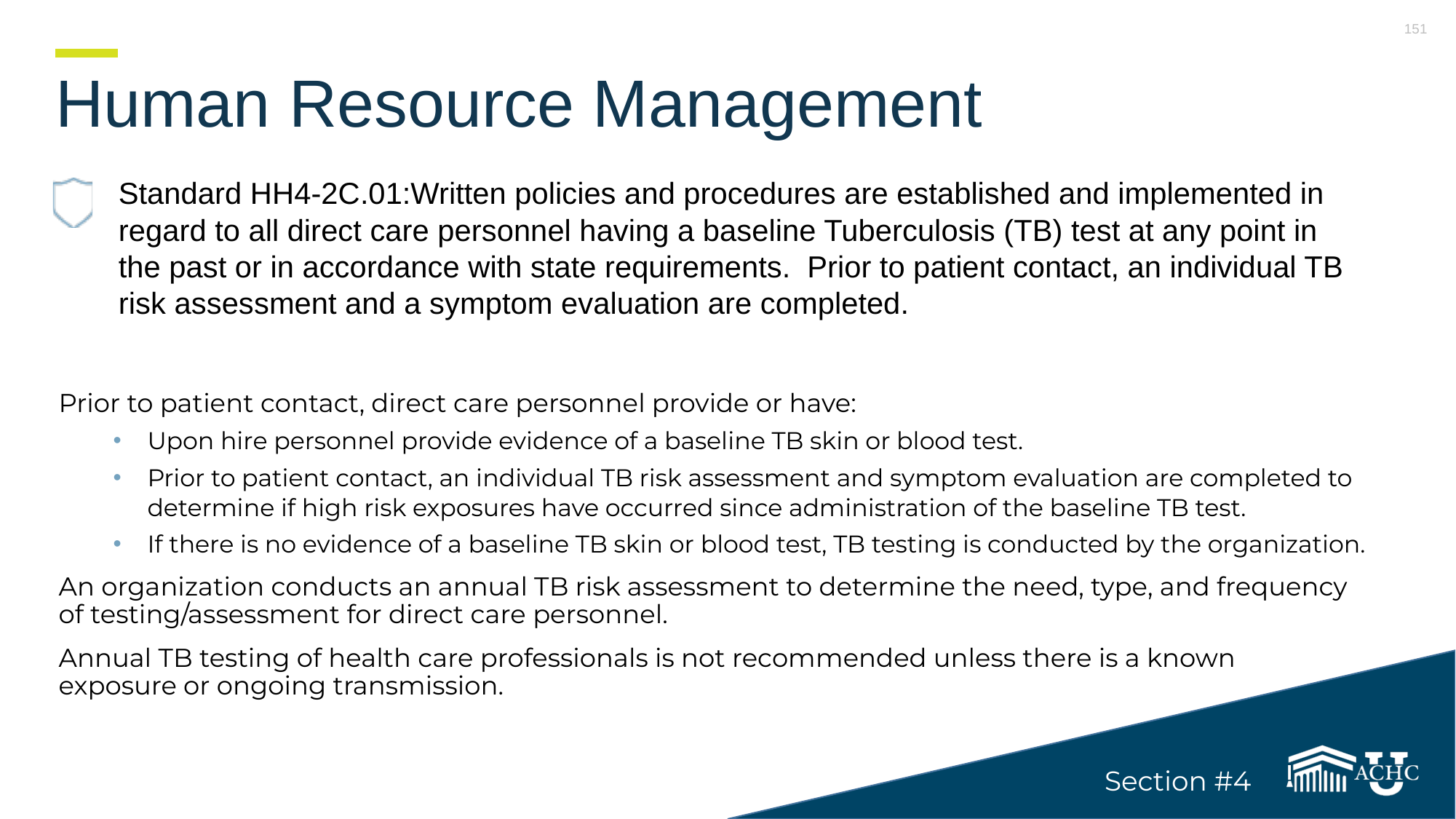

# Human Resource Management
Standard HH4-2C.01:Written policies and procedures are established and implemented in regard to all direct care personnel having a baseline Tuberculosis (TB) test at any point in the past or in accordance with state requirements.  Prior to patient contact, an individual TB risk assessment and a symptom evaluation are completed.
Prior to patient contact, direct care personnel provide or have:
Upon hire personnel provide evidence of a baseline TB skin or blood test.
Prior to patient contact, an individual TB risk assessment and symptom evaluation are completed to determine if high risk exposures have occurred since administration of the baseline TB test.
If there is no evidence of a baseline TB skin or blood test, TB testing is conducted by the organization.
An organization conducts an annual TB risk assessment to determine the need, type, and frequency of testing/assessment for direct care personnel.
Annual TB testing of health care professionals is not recommended unless there is a known
exposure or ongoing transmission.

Section #4